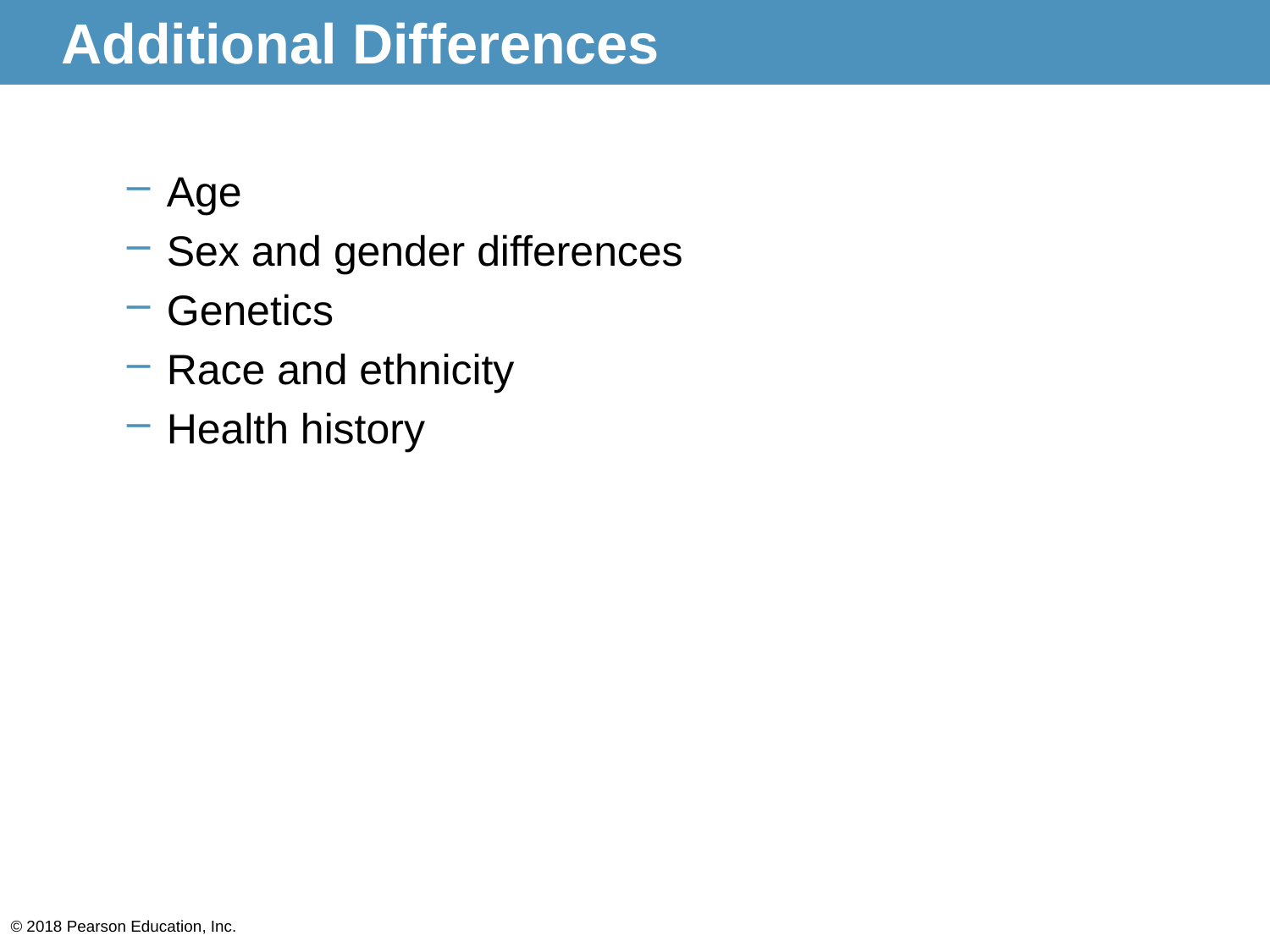

# Additional Differences
Age
Sex and gender differences
Genetics
Race and ethnicity
Health history